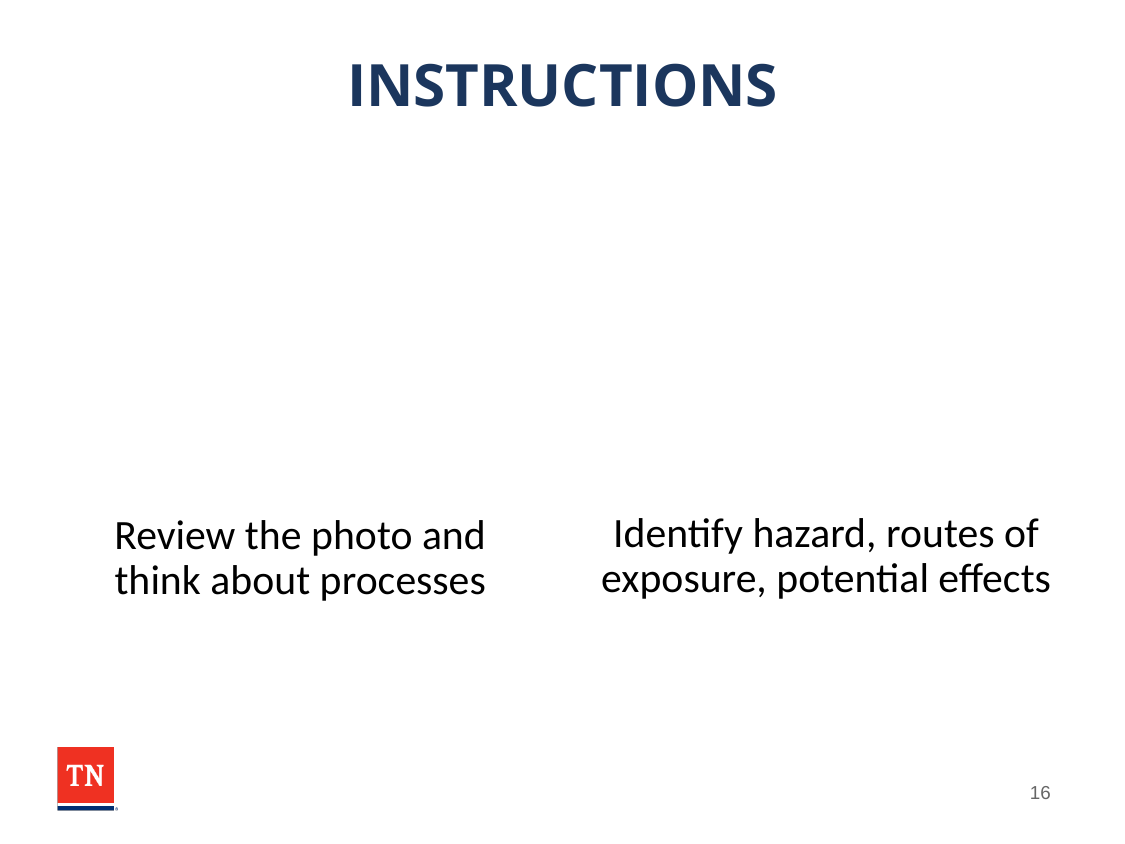

# INSTRUCTIONS
Review the photo and think about processes
Identify hazard, routes of exposure, potential effects